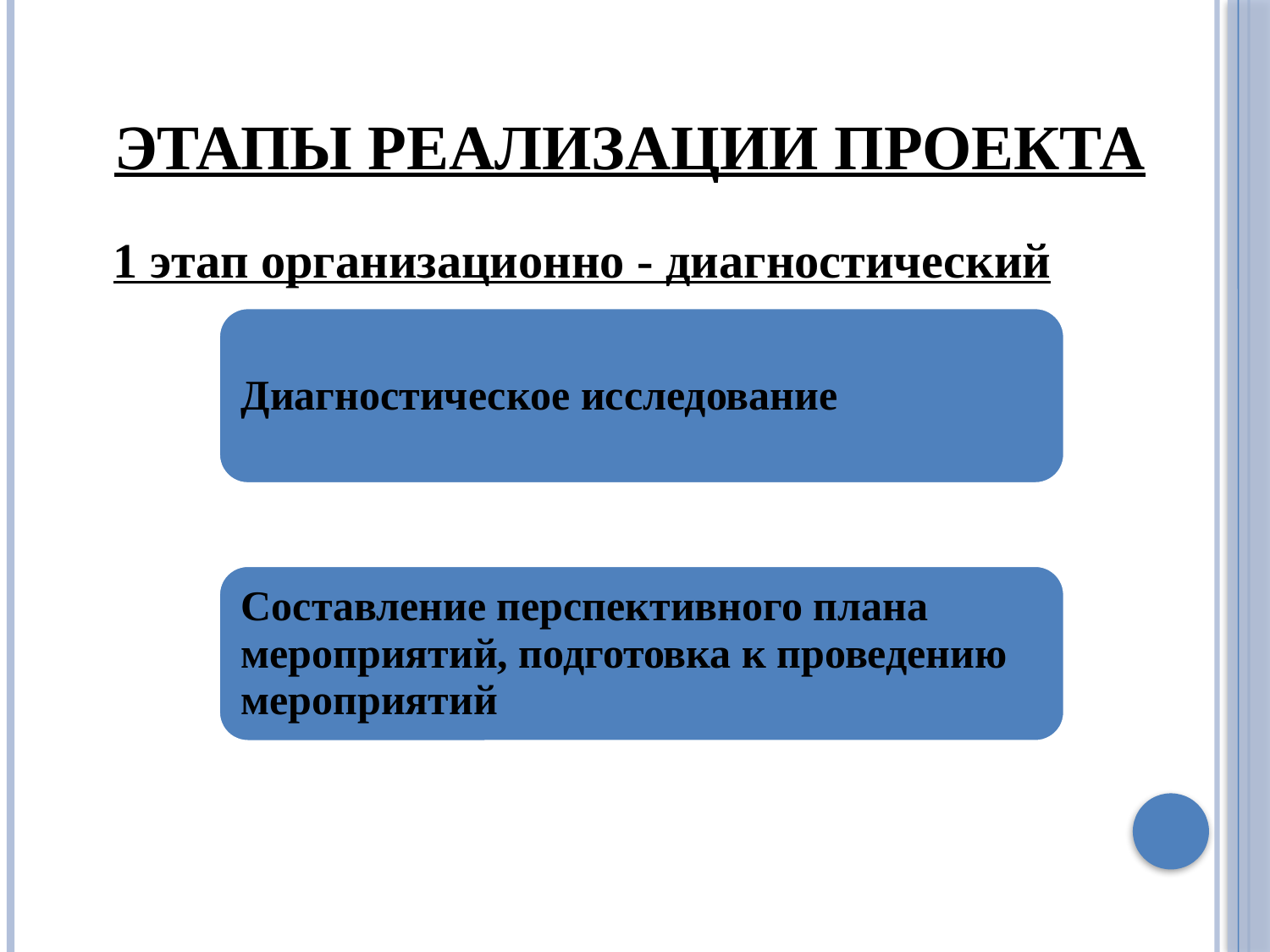

# Этапы реализации проекта
1 этап организационно - диагностический
Диагностическое исследование
Составление перспективного плана мероприятий, подготовка к проведению мероприятий